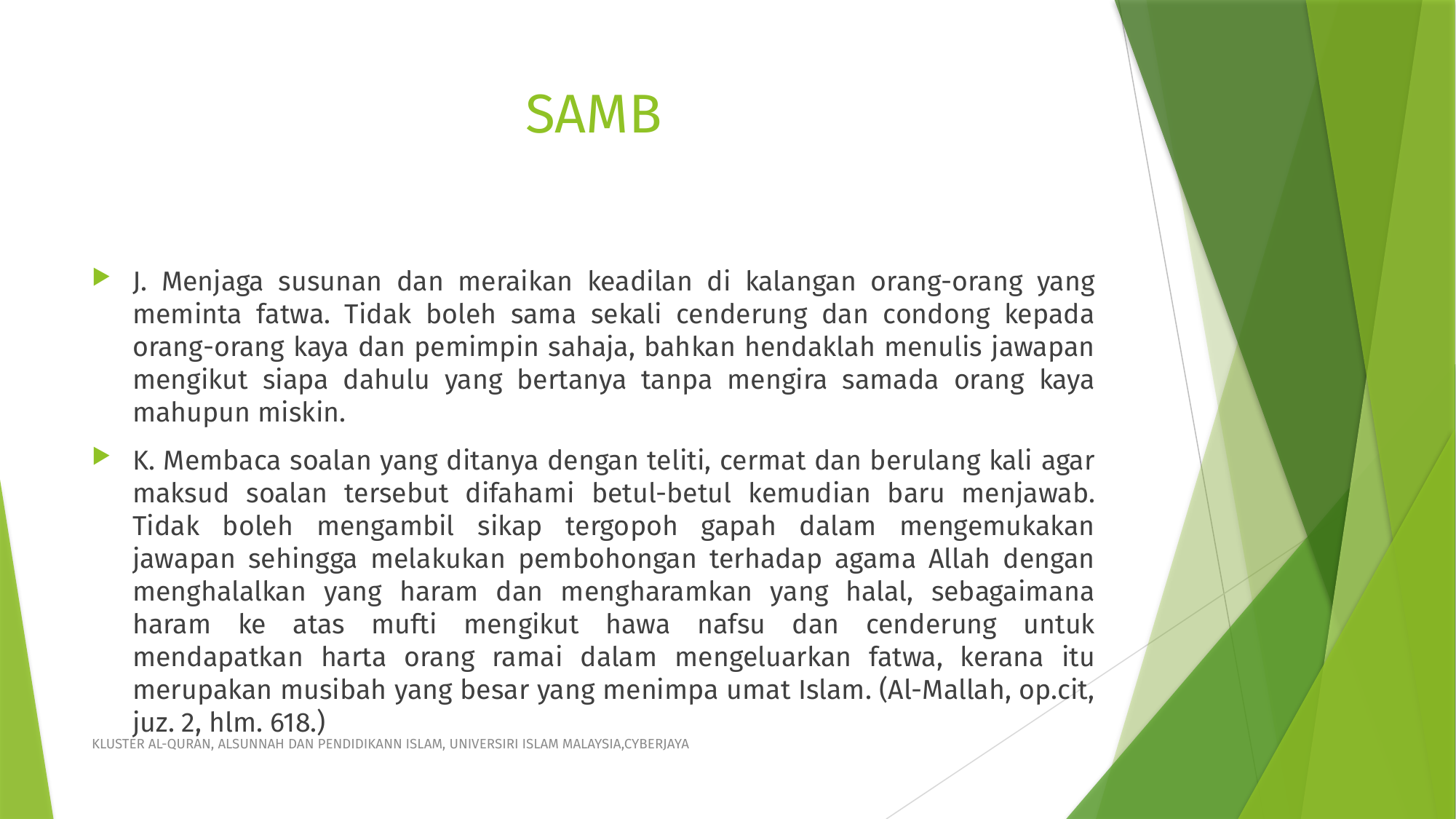

# SAMB
J. Menjaga susunan dan meraikan keadilan di kalangan orang-orang yang meminta fatwa. Tidak boleh sama sekali cenderung dan condong kepada orang-orang kaya dan pemimpin sahaja, bahkan hendaklah menulis jawapan mengikut siapa dahulu yang bertanya tanpa mengira samada orang kaya mahupun miskin.
K. Membaca soalan yang ditanya dengan teliti, cermat dan berulang kali agar maksud soalan tersebut difahami betul-betul kemudian baru menjawab. Tidak boleh mengambil sikap tergopoh gapah dalam mengemukakan jawapan sehingga melakukan pembohongan terhadap agama Allah dengan menghalalkan yang haram dan mengharamkan yang halal, sebagaimana haram ke atas mufti mengikut hawa nafsu dan cenderung untuk mendapatkan harta orang ramai dalam mengeluarkan fatwa, kerana itu merupakan musibah yang besar yang menimpa umat Islam. (Al-Mallah, op.cit, juz. 2, hlm. 618.)

KLUSTER AL-QURAN, ALSUNNAH DAN PENDIDIKANN ISLAM, UNIVERSIRI ISLAM MALAYSIA,CYBERJAYA